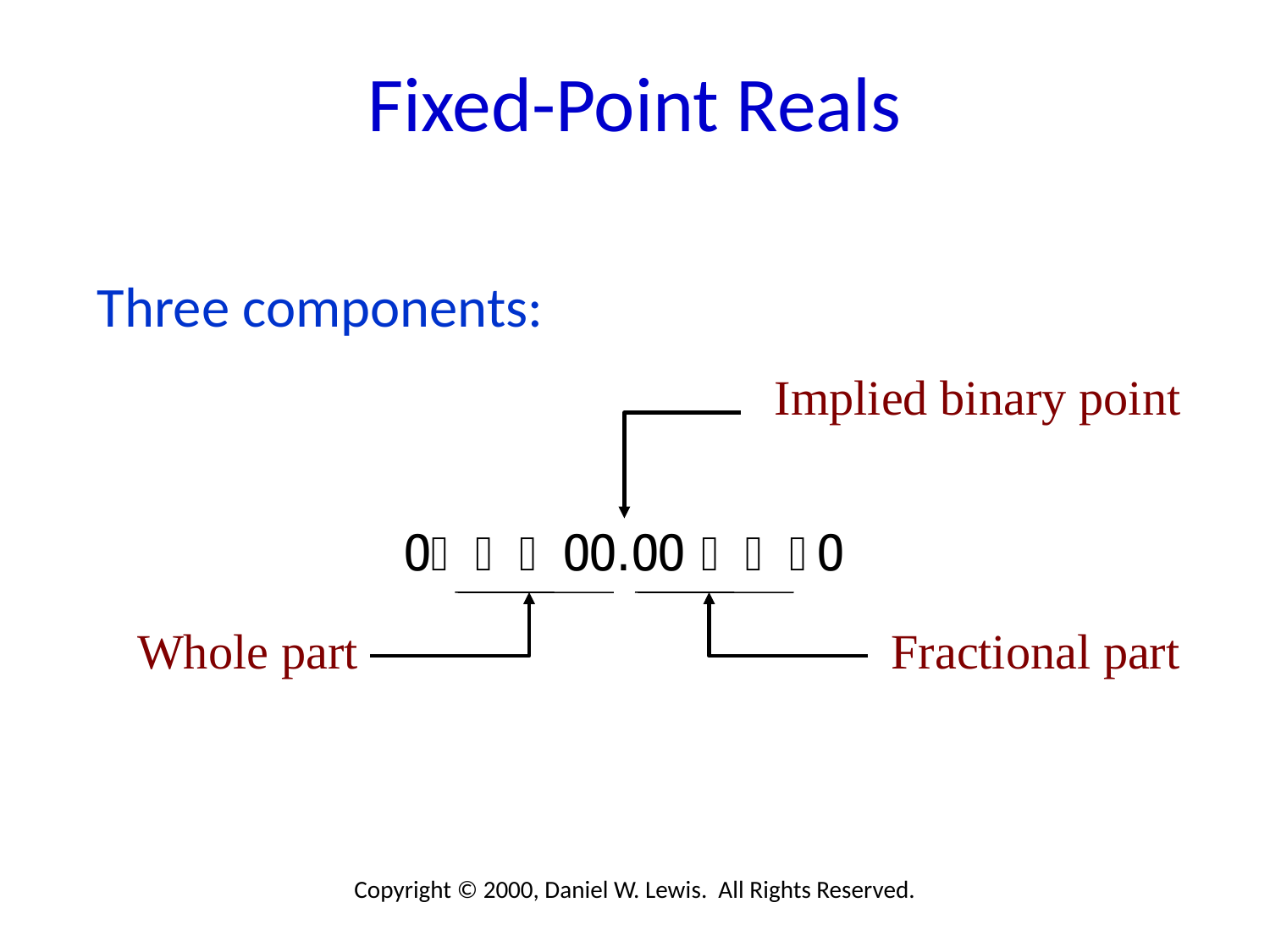

# Fixed-Point Reals
Three components:

0⋅ ⋅ ⋅ 00.00 ⋅ ⋅ ⋅0

Implied binary point

Whole part
Fractional part
Copyright © 2000, Daniel W. Lewis.  All Rights Reserved.